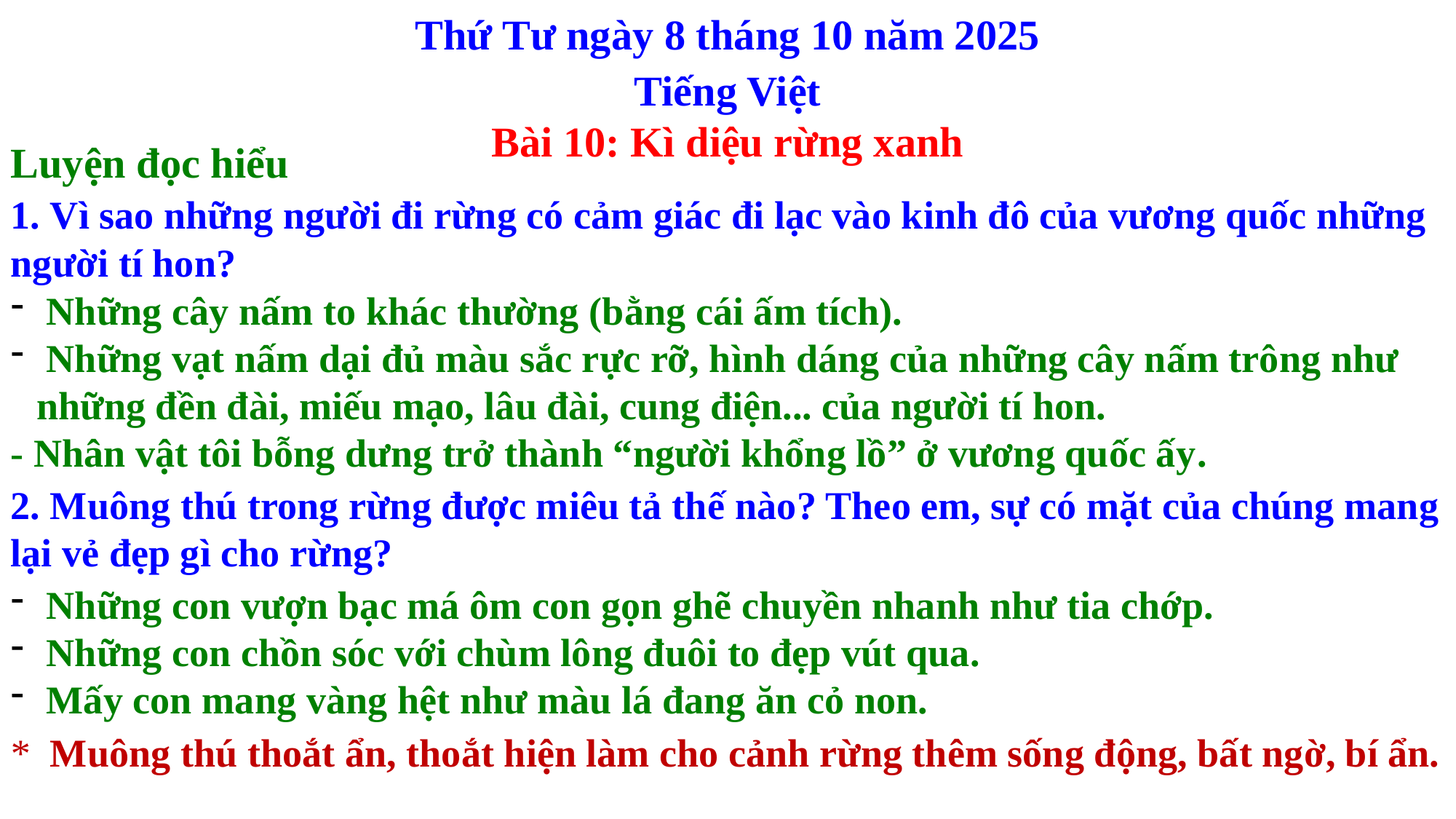

Thứ Tư ngày 8 tháng 10 năm 2025
Tiếng Việt
Bài 10: Kì diệu rừng xanh
Luyện đọc hiểu
1. Vì sao những người đi rừng có cảm giác đi lạc vào kinh đô của vương quốc những người tí hon?
 Những cây nấm to khác thường (bằng cái ấm tích).
 Những vạt nấm dại đủ màu sắc rực rỡ, hình dáng của những cây nấm trông như những đền đài, miếu mạo, lâu đài, cung điện... của người tí hon.
- Nhân vật tôi bỗng dưng trở thành “người khổng lồ” ở vương quốc ấy.
2. Muông thú trong rừng được miêu tả thế nào? Theo em, sự có mặt của chúng mang lại vẻ đẹp gì cho rừng?
 Những con vượn bạc má ôm con gọn ghẽ chuyền nhanh như tia chớp.
 Những con chồn sóc với chùm lông đuôi to đẹp vút qua.
 Mấy con mang vàng hệt như màu lá đang ăn cỏ non.
*  Muông thú thoắt ẩn, thoắt hiện làm cho cảnh rừng thêm sống động, bất ngờ, bí ẩn.